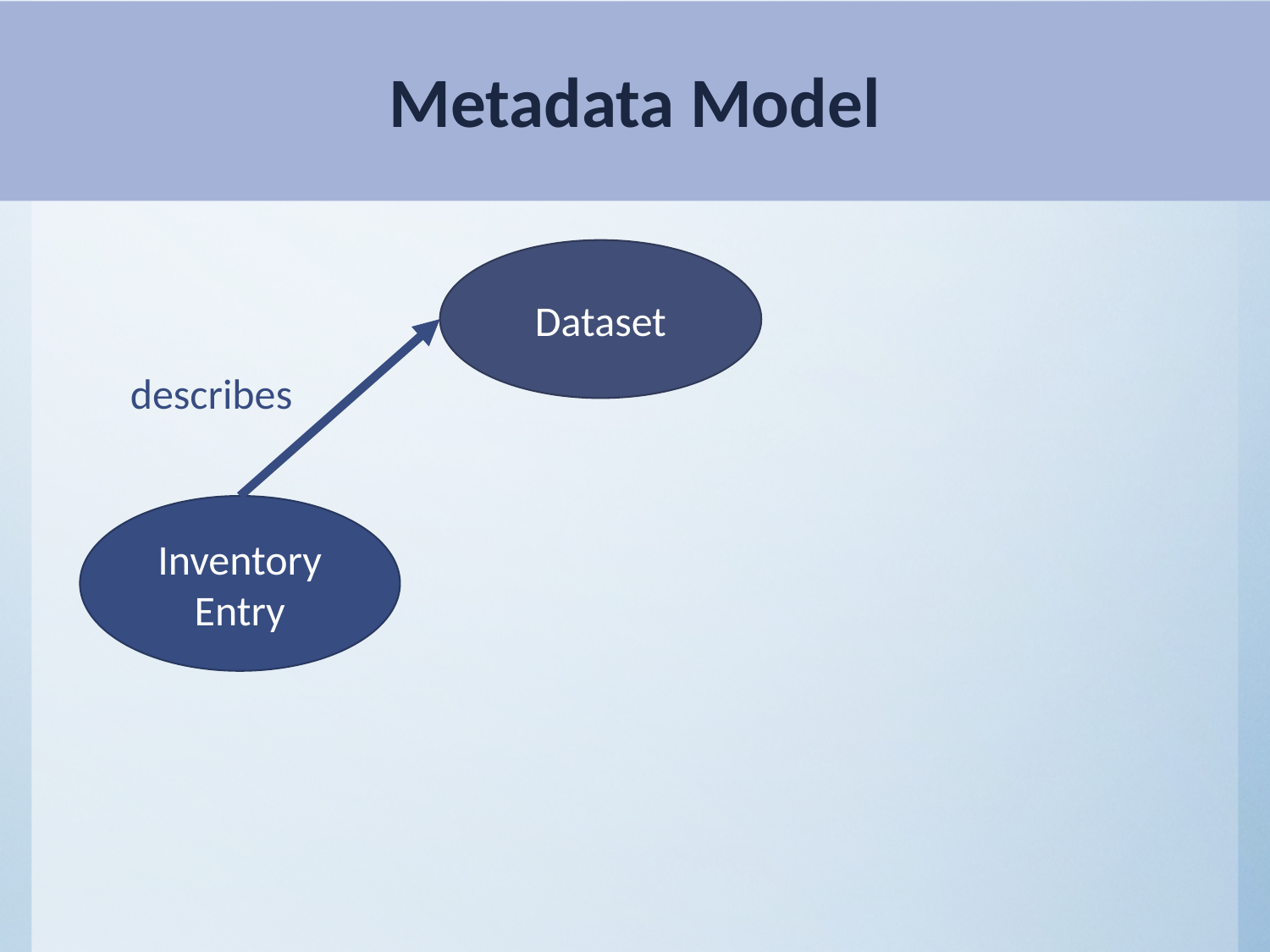

# Metadata Model
Dataset
describes
Inventory Entry